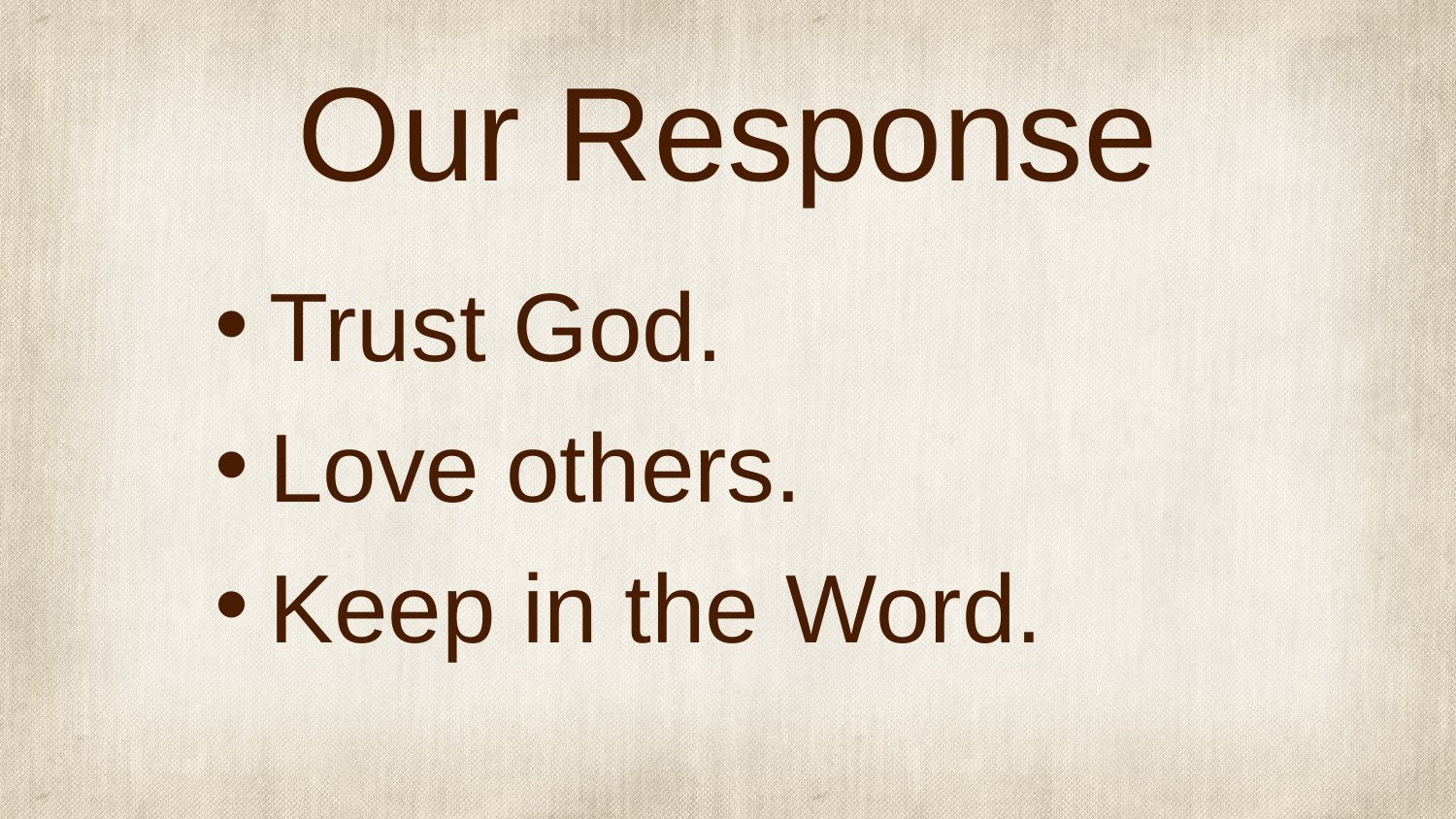

# Our Response
Trust God.
Love others.
Keep in the Word.